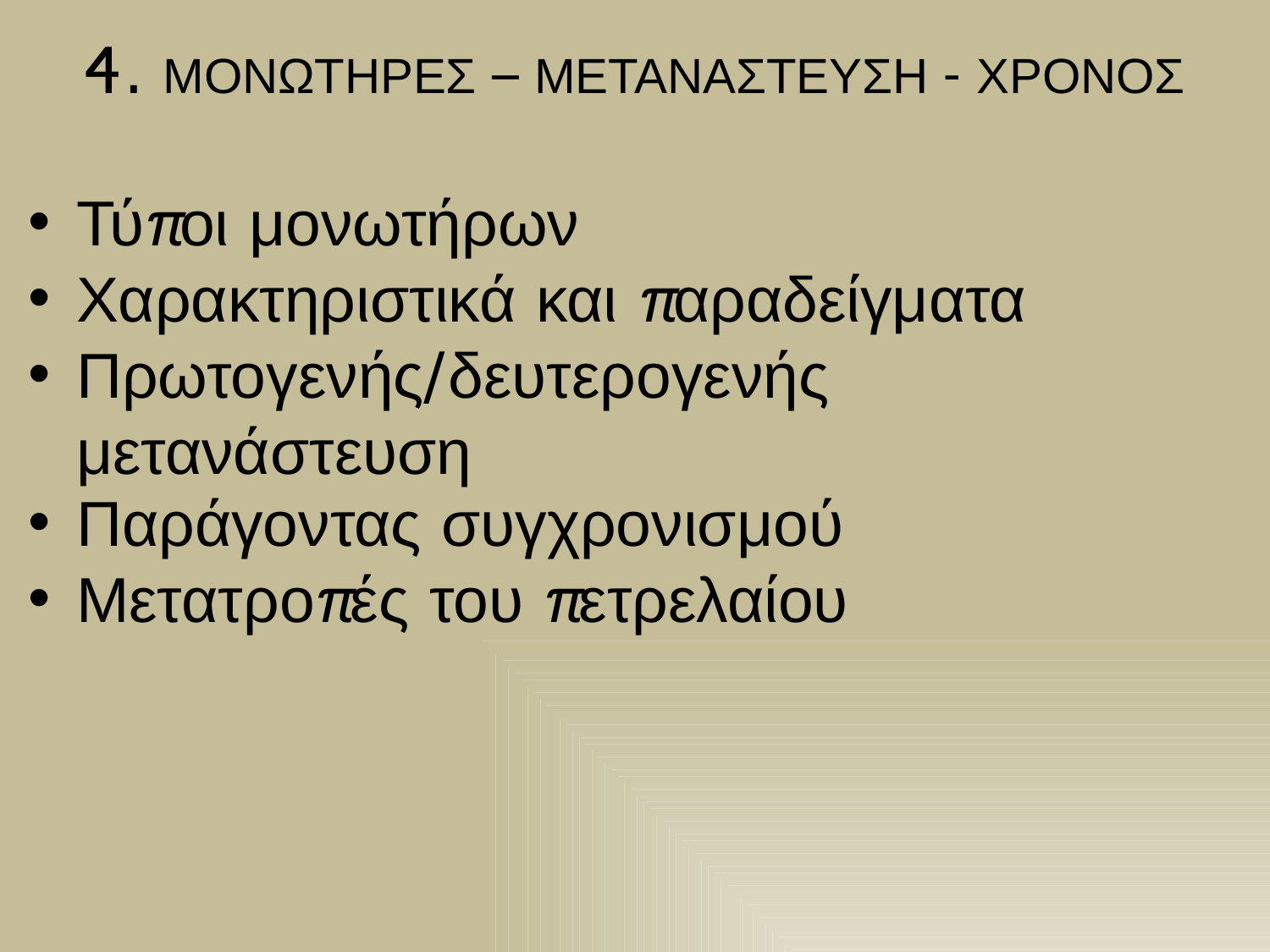

4. ΜΟΝΩΤΗΡΕΣ – ΜΕΤΑΝΑΣΤΕΥΣΗ - ΧΡΟΝΟΣ
Τύποι μονωτήρων
Χαρακτηριστικά και παραδείγματα
Πρωτογενής/δευτερογενής μετανάστευση

Παράγοντας συγχρονισμού
Μετατροπές του πετρελαίου